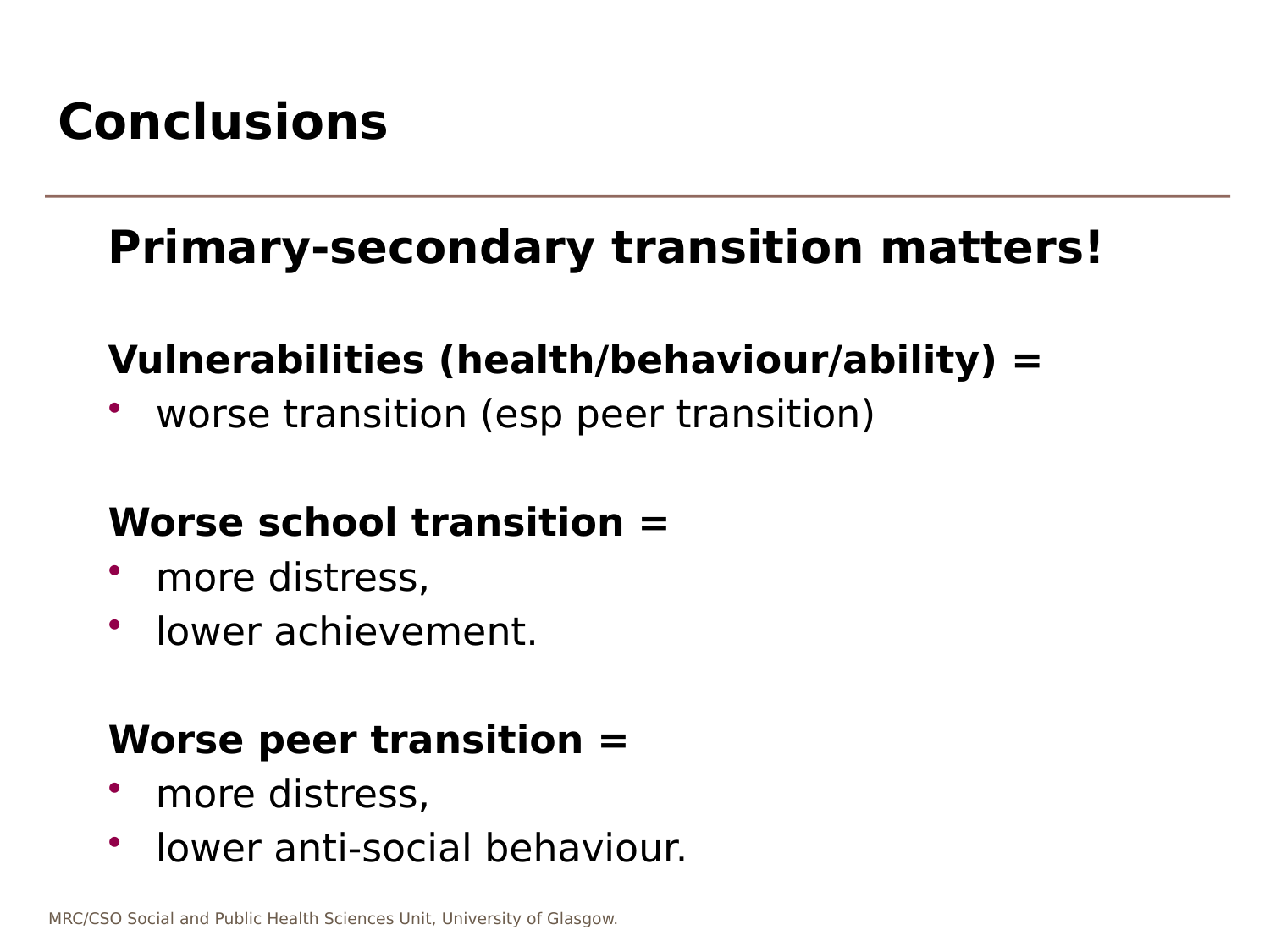

# Conclusions
Primary-secondary transition matters!

Vulnerabilities (health/behaviour/ability) =
worse transition (esp peer transition)

Worse school transition =
more distress,
lower achievement.

Worse peer transition =
more distress,
lower anti-social behaviour.